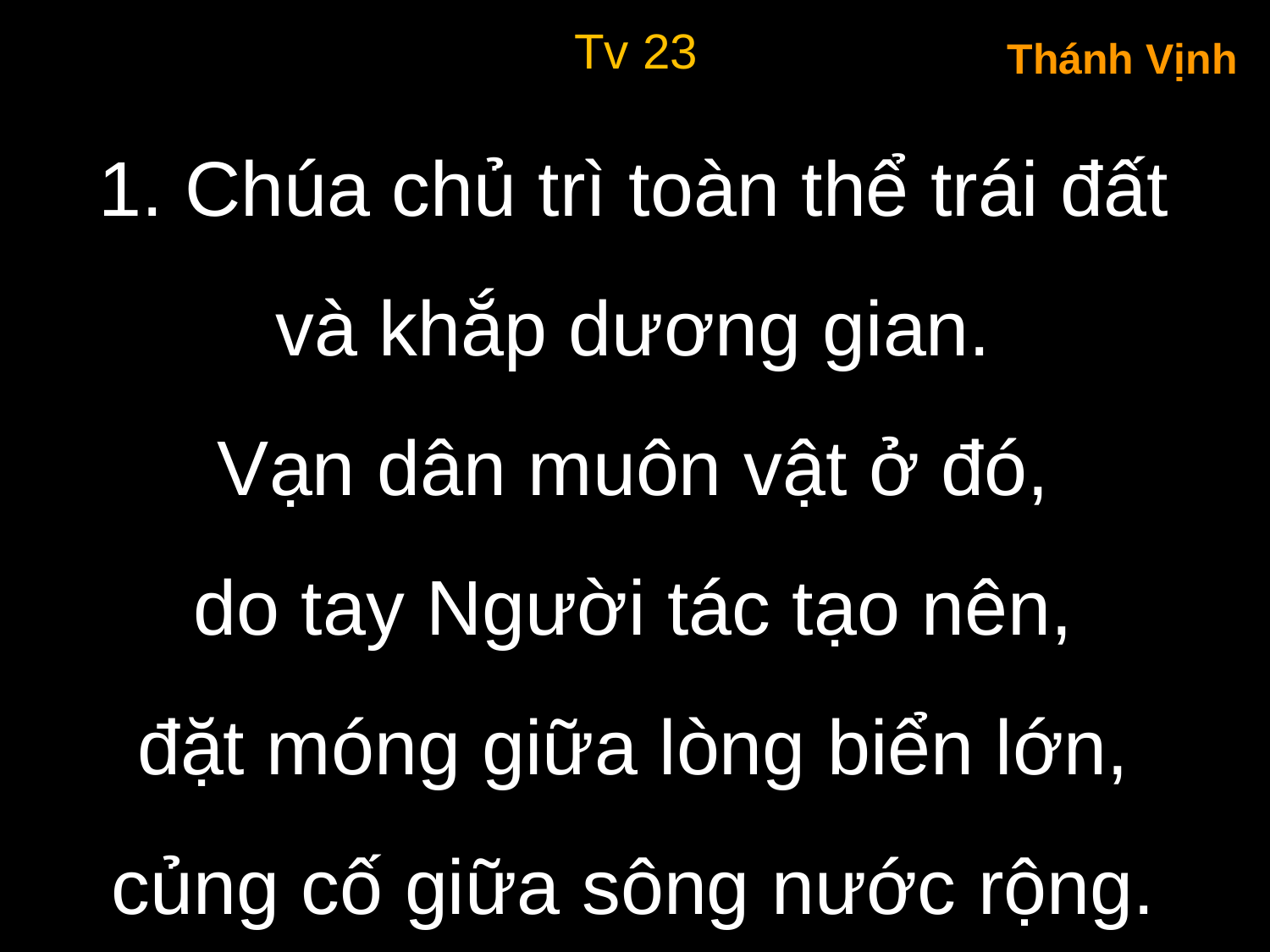

Tv 23
Thánh Vịnh
1. Chúa chủ trì toàn thể trái đất
và khắp dương gian.
Vạn dân muôn vật ở đó,
do tay Người tác tạo nên,
đặt móng giữa lòng biển lớn,
củng cố giữa sông nước rộng.